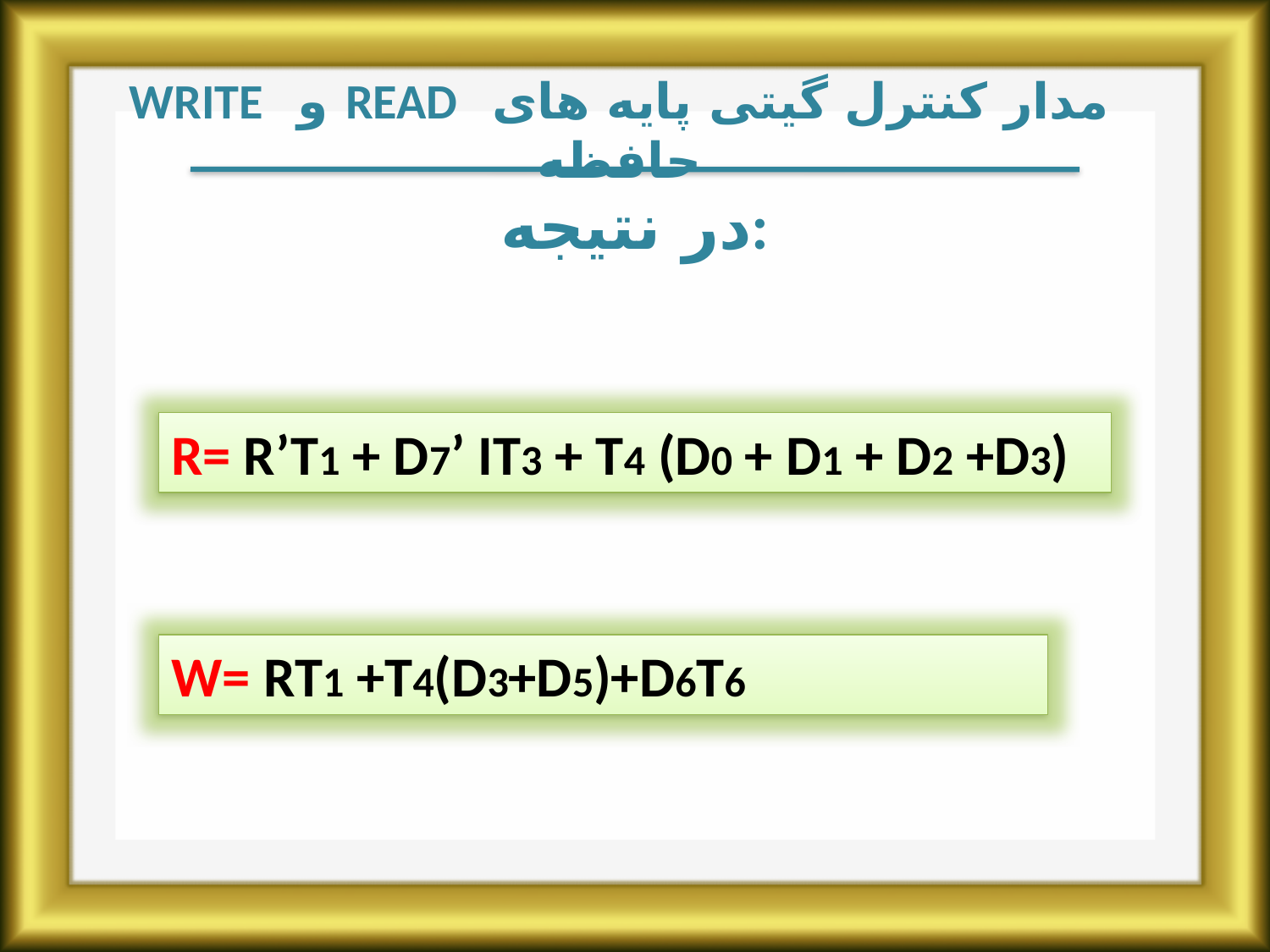

مدار کنترل گیتی پایه های  read و  write حافظه
در نتیجه:
R= R’T1 + D7’ IT3 + T4 (D0 + D1 + D2 +D3)
W= RT1 +T4(D3+D5)+D6T6